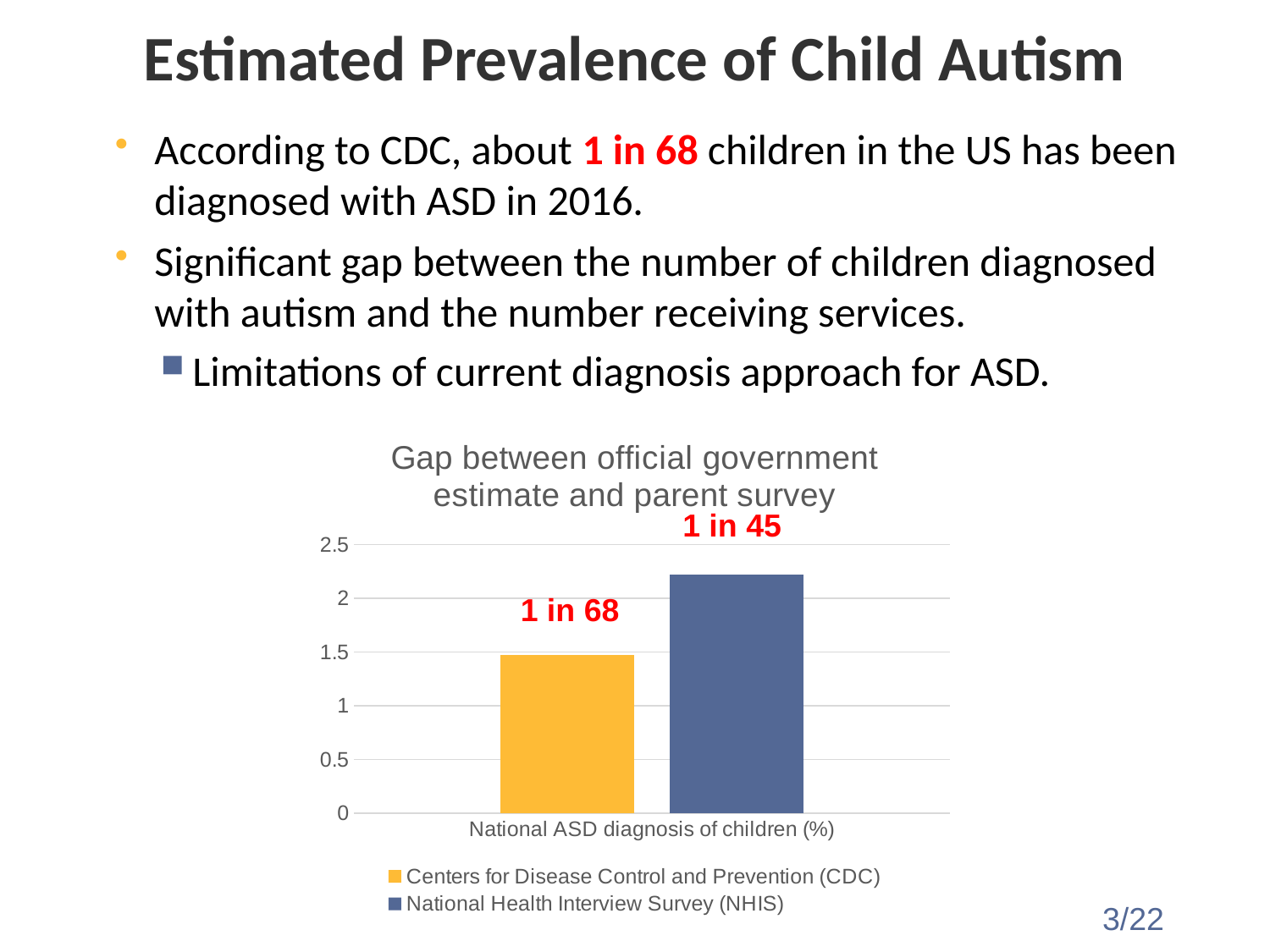

# Estimated Prevalence of Child Autism
According to CDC, about 1 in 68 children in the US has been diagnosed with ASD in 2016.
Significant gap between the number of children diagnosed with autism and the number receiving services.
Limitations of current diagnosis approach for ASD.

### Chart: Gap between official government estimate and parent survey

| Category | Centers for Disease Control and Prevention (CDC) | National Health Interview Survey (NHIS) |
|---|---|---|
| National ASD diagnosis of children (%) | 1.47 | 2.22 |
1 in 45
1 in 68